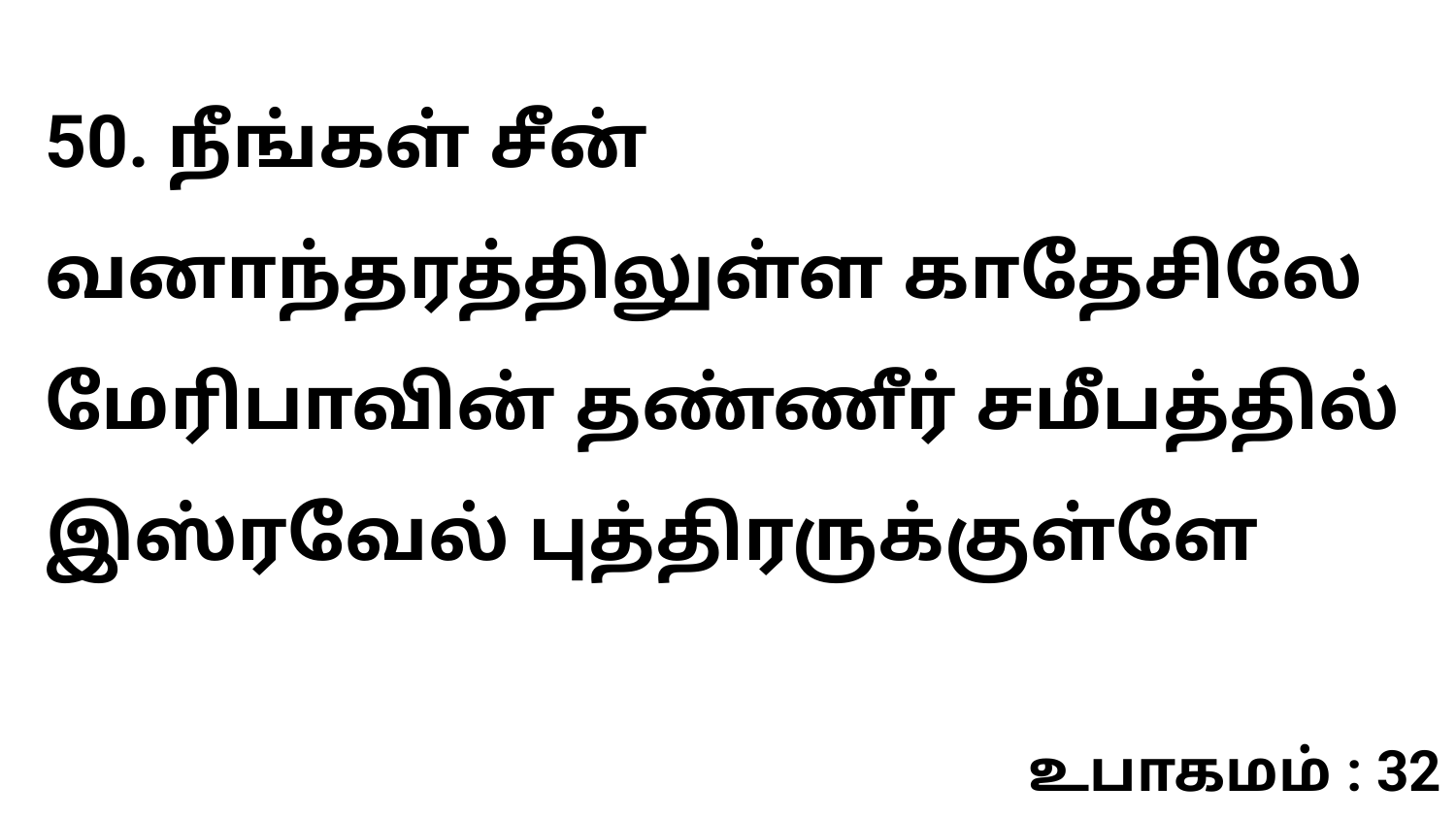

50. நீங்கள் சீன் வனாந்தரத்திலுள்ள காதேசிலே மேரிபாவின் தண்ணீர் சமீபத்தில் இஸ்ரவேல் புத்திரருக்குள்ளே
உபாகமம் : 32